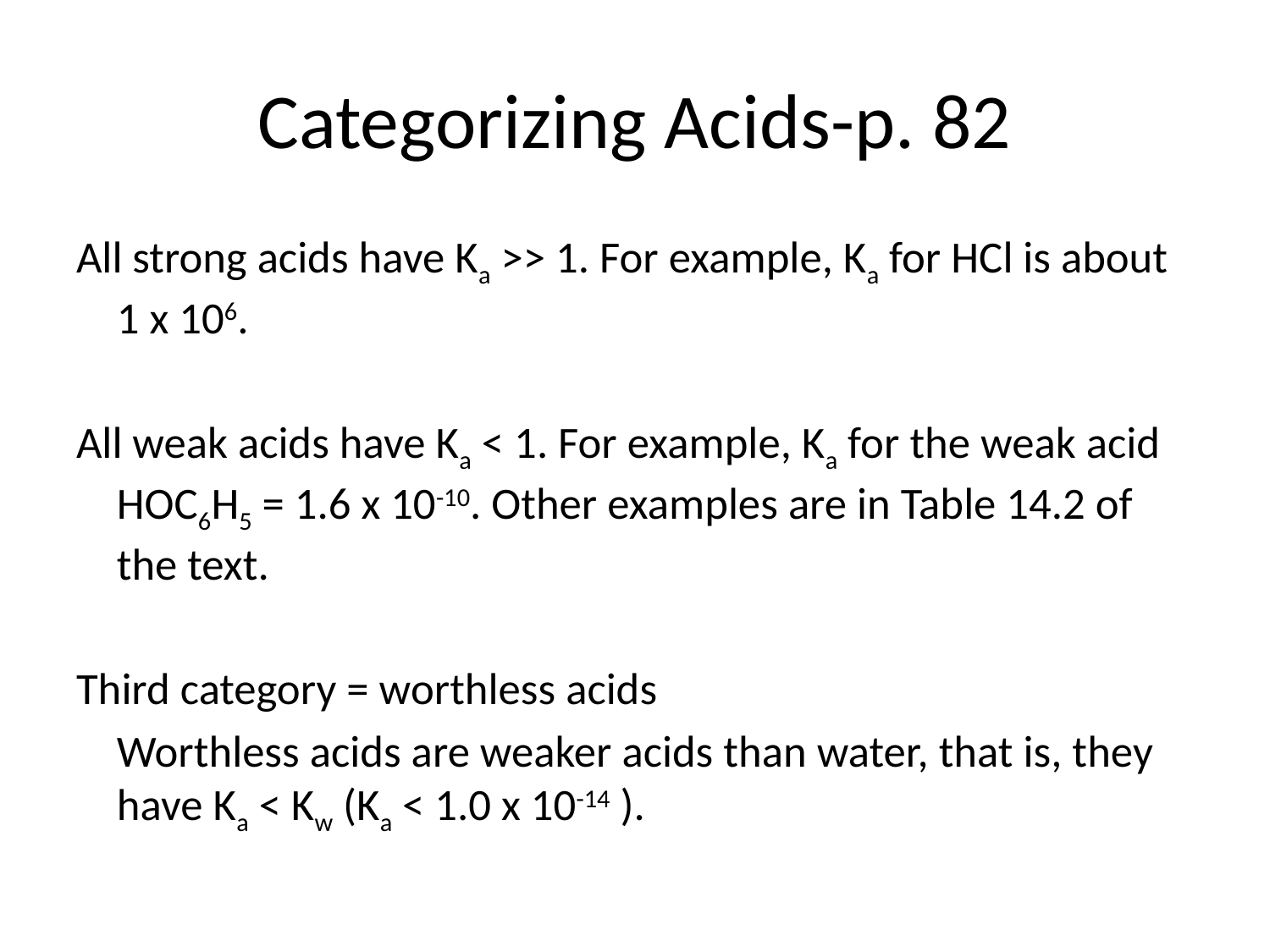

# Categorizing Acids-p. 82
All strong acids have Ka >> 1. For example, Ka for HCl is about 1 x 106.

All weak acids have Ka < 1. For example, Ka for the weak acid HOC6H5 = 1.6 x 10-10. Other examples are in Table 14.2 of the text.

Third category = worthless acids
	Worthless acids are weaker acids than water, that is, they have Ka < Kw (Ka < 1.0 x 10-14 ).